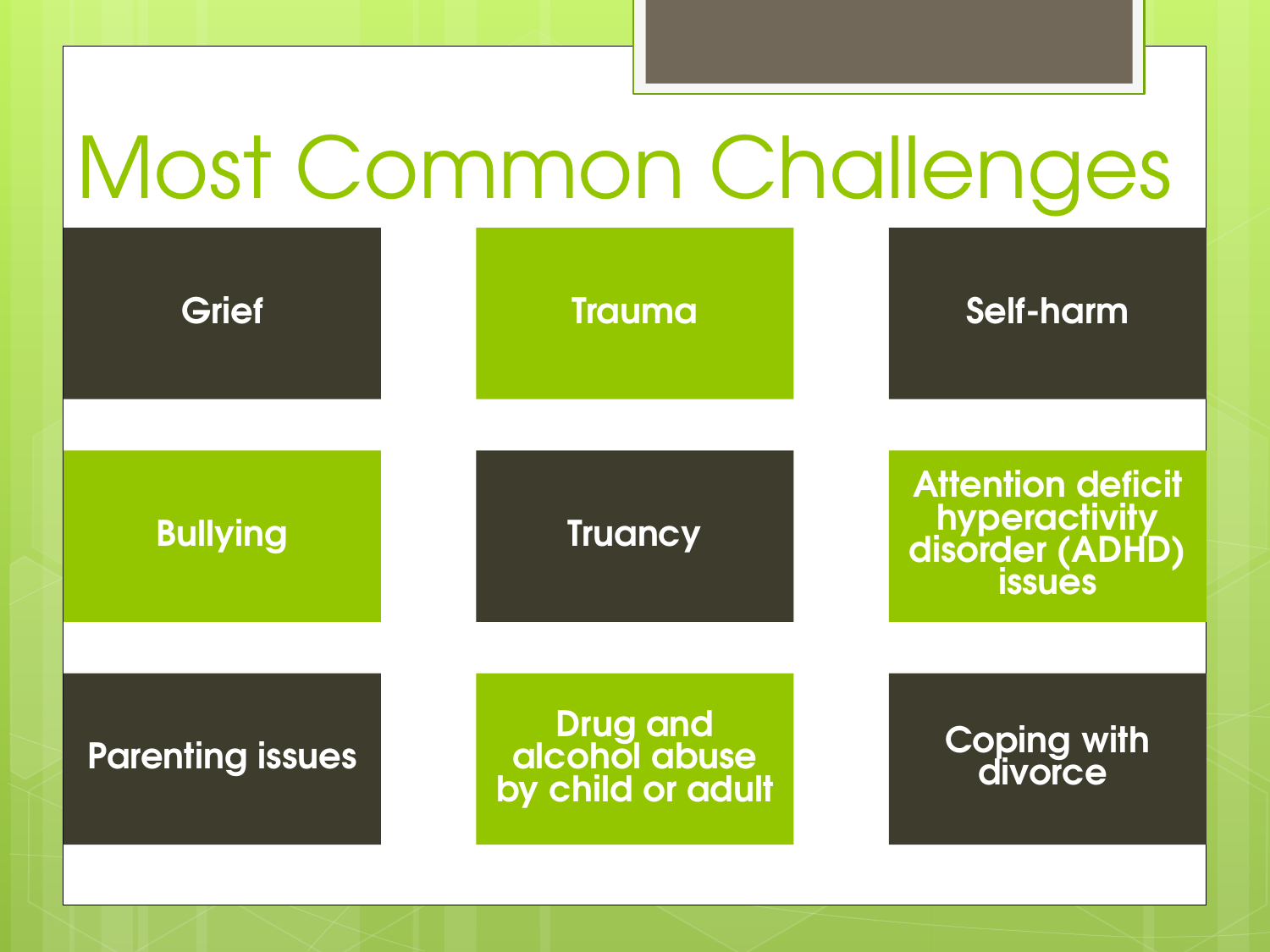

# Most Common Challenges
Grief
Trauma
Self-harm
Bullying
Truancy
Attention deficit hyperactivity disorder (ADHD) issues
Parenting issues
Coping with divorce
Drug and alcohol abuse by child or adult